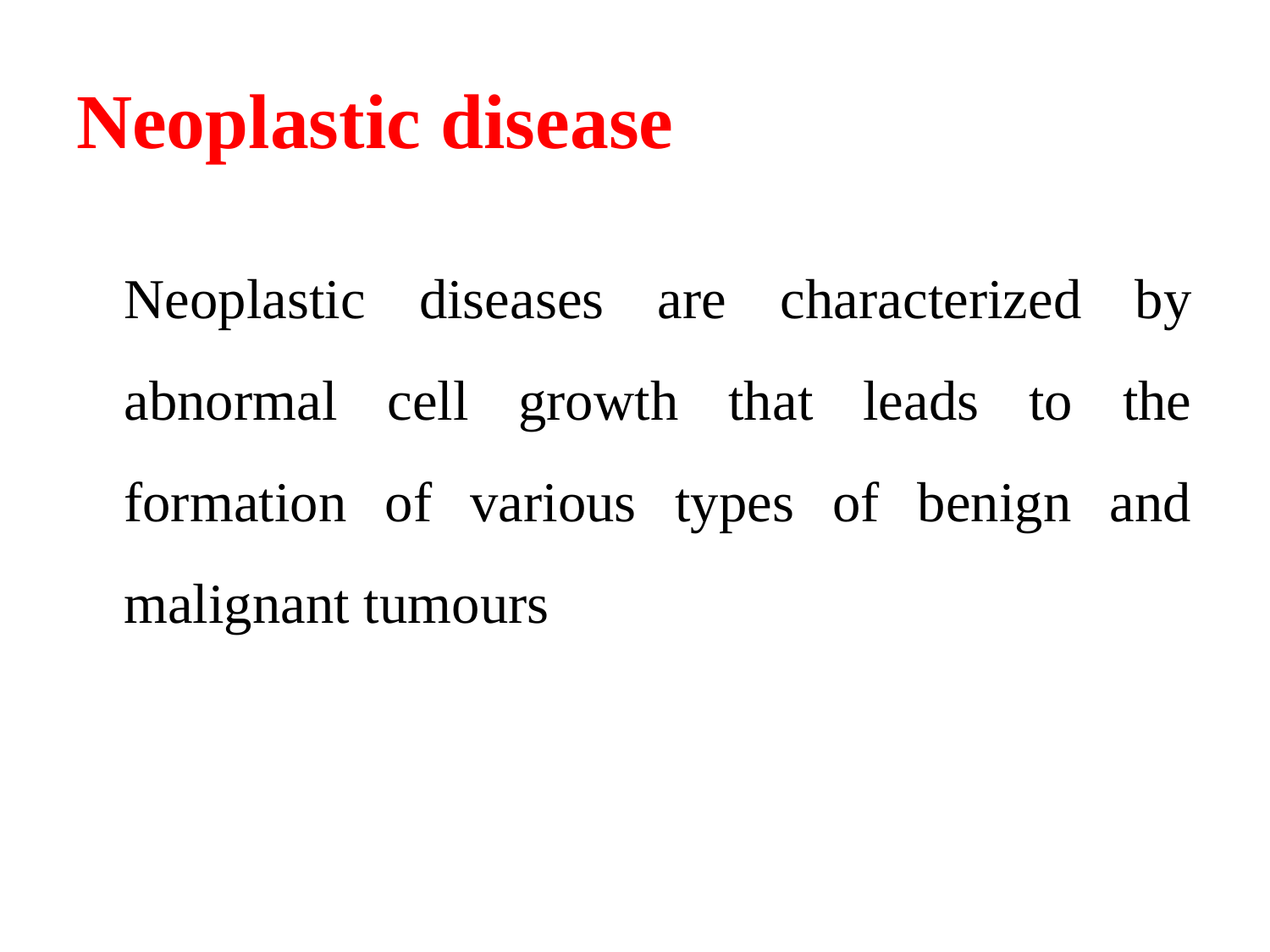

# Neoplastic disease
	Neoplastic diseases are characterized by abnormal cell growth that leads to the formation of various types of benign and malignant tumours